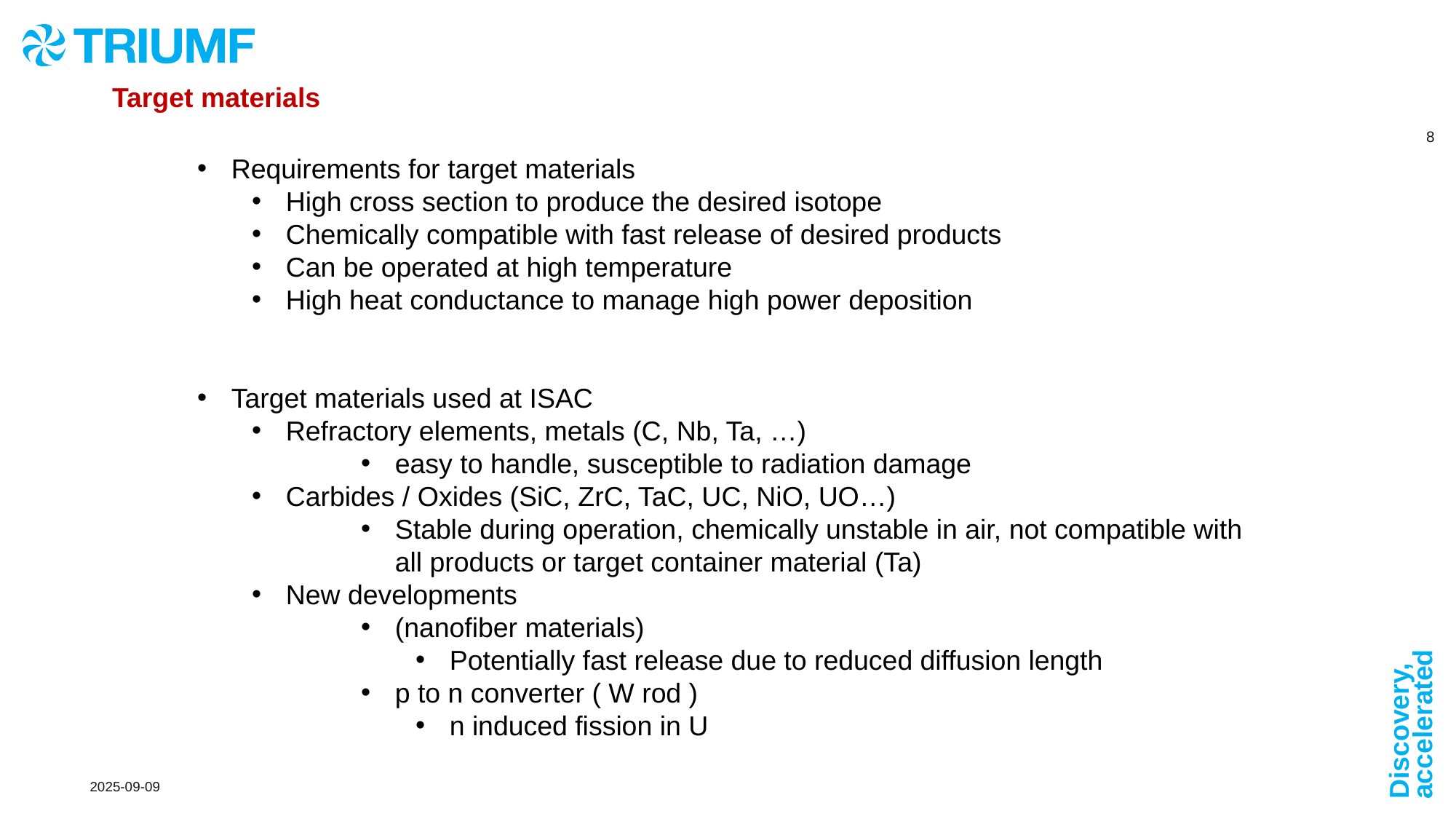

Target materials
Requirements for target materials
High cross section to produce the desired isotope
Chemically compatible with fast release of desired products
Can be operated at high temperature
High heat conductance to manage high power deposition

Target materials used at ISAC
Refractory elements, metals (C, Nb, Ta, …)
easy to handle, susceptible to radiation damage
Carbides / Oxides (SiC, ZrC, TaC, UC, NiO, UO…)
Stable during operation, chemically unstable in air, not compatible with all products or target container material (Ta)
New developments
(nanofiber materials)
Potentially fast release due to reduced diffusion length
p to n converter ( W rod )
n induced fission in U